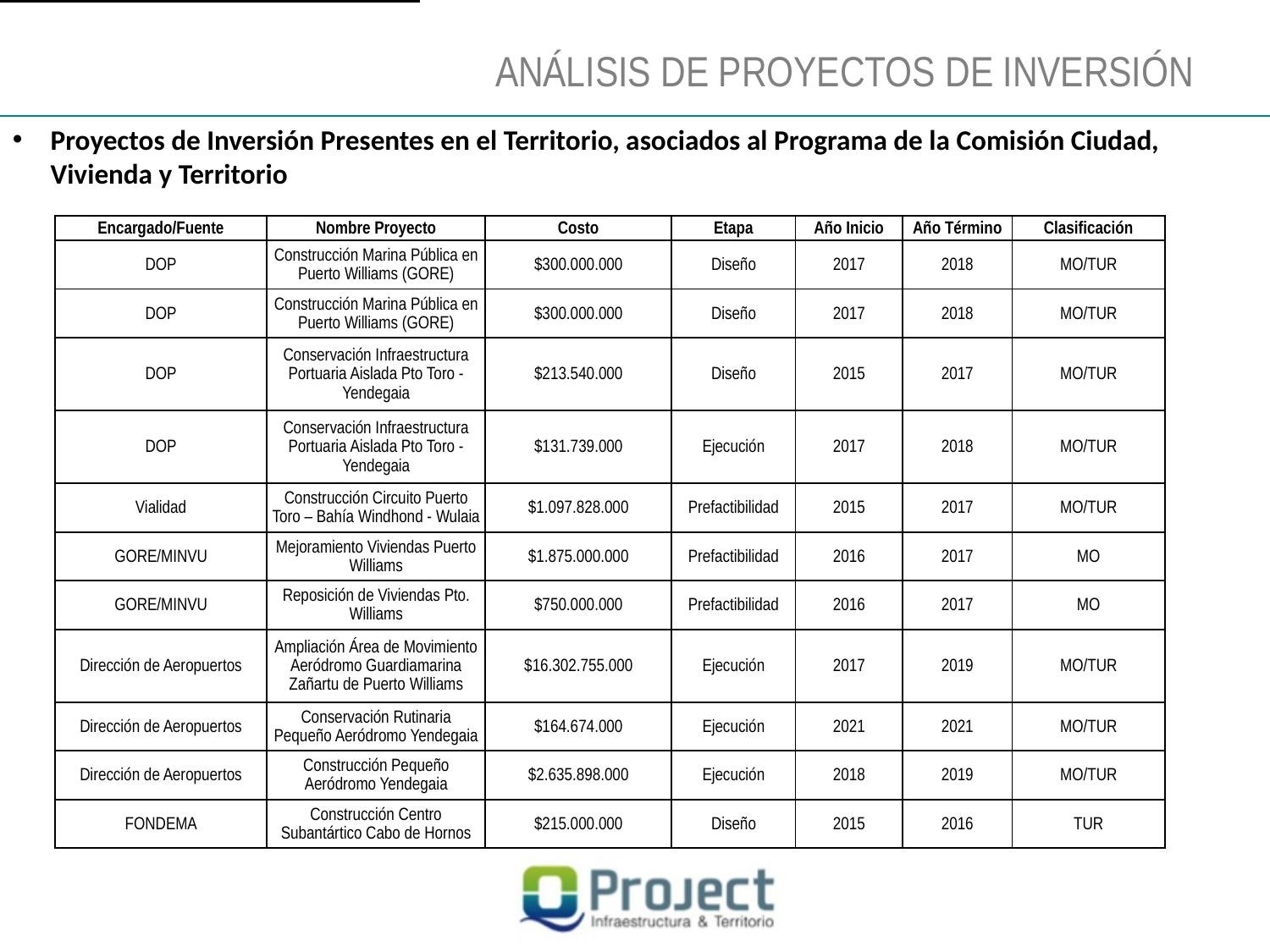

ANÁLISIS DE PROYECTOS DE INVERSIÓN
Proyectos de Inversión Presentes en el Territorio, asociados al Programa de la Comisión Ciudad, Vivienda y Territorio
| Encargado/Fuente | Nombre Proyecto | Costo | Etapa | Año Inicio | Año Término | Clasificación |
| --- | --- | --- | --- | --- | --- | --- |
| DOP | Construcción Marina Pública en Puerto Williams (GORE) | $300.000.000 | Diseño | 2017 | 2018 | MO/TUR |
| DOP | Construcción Marina Pública en Puerto Williams (GORE) | $300.000.000 | Diseño | 2017 | 2018 | MO/TUR |
| DOP | Conservación Infraestructura Portuaria Aislada Pto Toro - Yendegaia | $213.540.000 | Diseño | 2015 | 2017 | MO/TUR |
| DOP | Conservación Infraestructura Portuaria Aislada Pto Toro - Yendegaia | $131.739.000 | Ejecución | 2017 | 2018 | MO/TUR |
| Vialidad | Construcción Circuito Puerto Toro – Bahía Windhond - Wulaia | $1.097.828.000 | Prefactibilidad | 2015 | 2017 | MO/TUR |
| GORE/MINVU | Mejoramiento Viviendas Puerto Williams | $1.875.000.000 | Prefactibilidad | 2016 | 2017 | MO |
| GORE/MINVU | Reposición de Viviendas Pto. Williams | $750.000.000 | Prefactibilidad | 2016 | 2017 | MO |
| Dirección de Aeropuertos | Ampliación Área de Movimiento Aeródromo Guardiamarina Zañartu de Puerto Williams | $16.302.755.000 | Ejecución | 2017 | 2019 | MO/TUR |
| Dirección de Aeropuertos | Conservación Rutinaria Pequeño Aeródromo Yendegaia | $164.674.000 | Ejecución | 2021 | 2021 | MO/TUR |
| Dirección de Aeropuertos | Construcción Pequeño Aeródromo Yendegaia | $2.635.898.000 | Ejecución | 2018 | 2019 | MO/TUR |
| FONDEMA | Construcción Centro Subantártico Cabo de Hornos | $215.000.000 | Diseño | 2015 | 2016 | TUR |